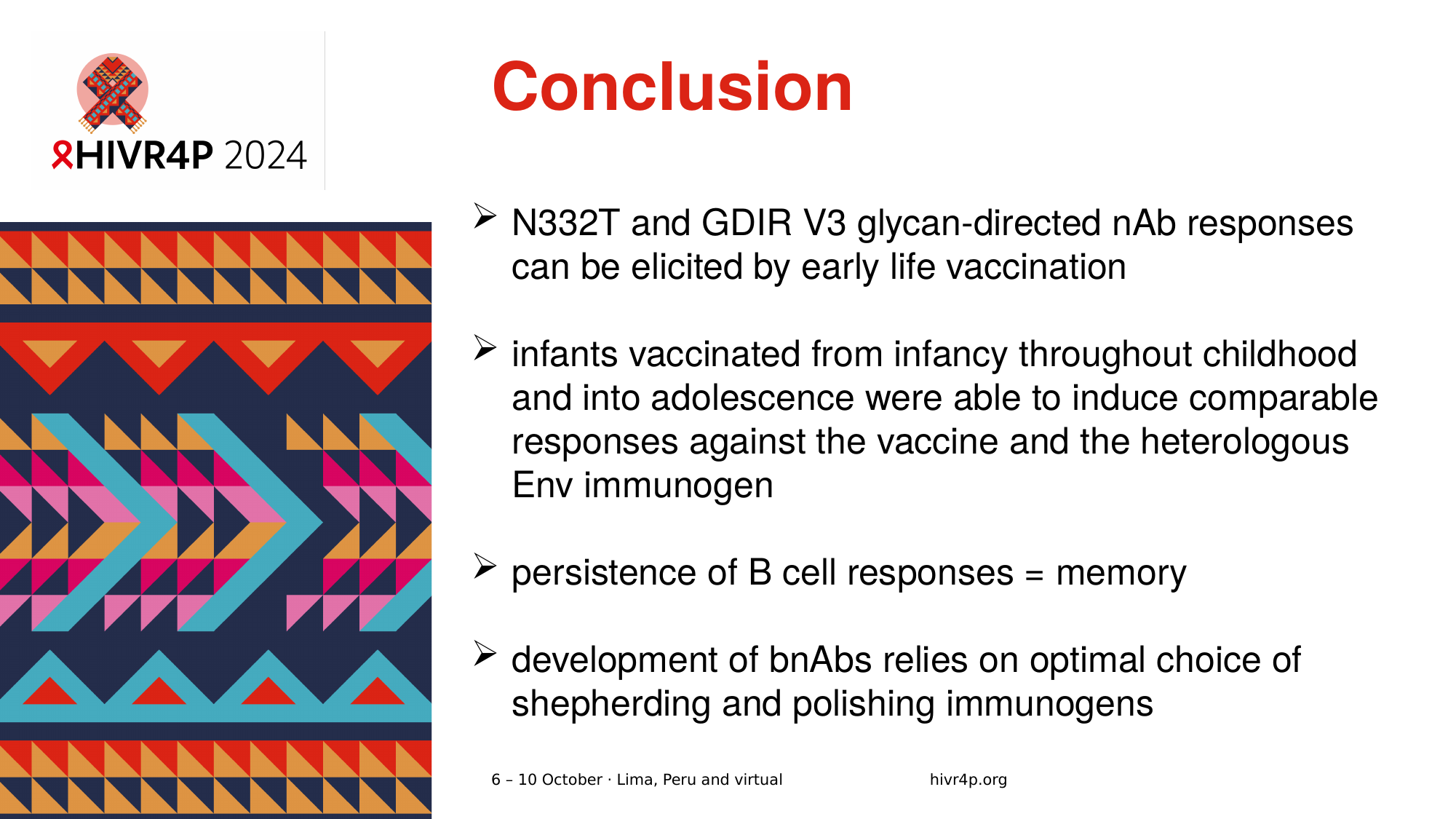

# Conclusion

N332T and GDIR V3 glycan-directed nAb responses can be elicited by early life vaccination

infants vaccinated from infancy throughout childhood and into adolescence were able to induce comparable responses against the vaccine and the heterologous Env immunogen

persistence of B cell responses = memory

development of bnAbs relies on optimal choice of shepherding and polishing immunogens